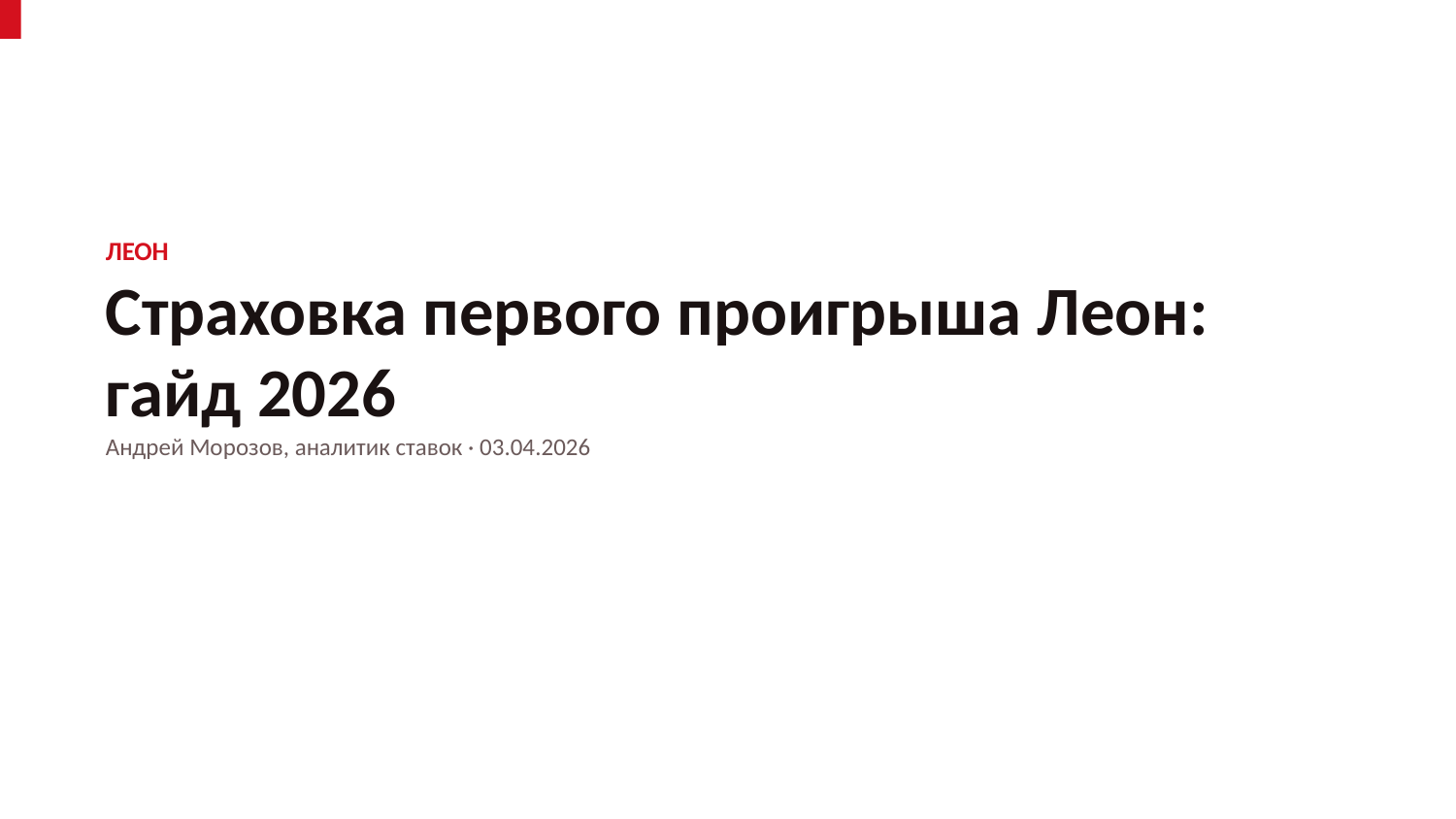

ЛЕОН
Страховка первого проигрыша Леон: гайд 2026
Андрей Морозов, аналитик ставок · 03.04.2026